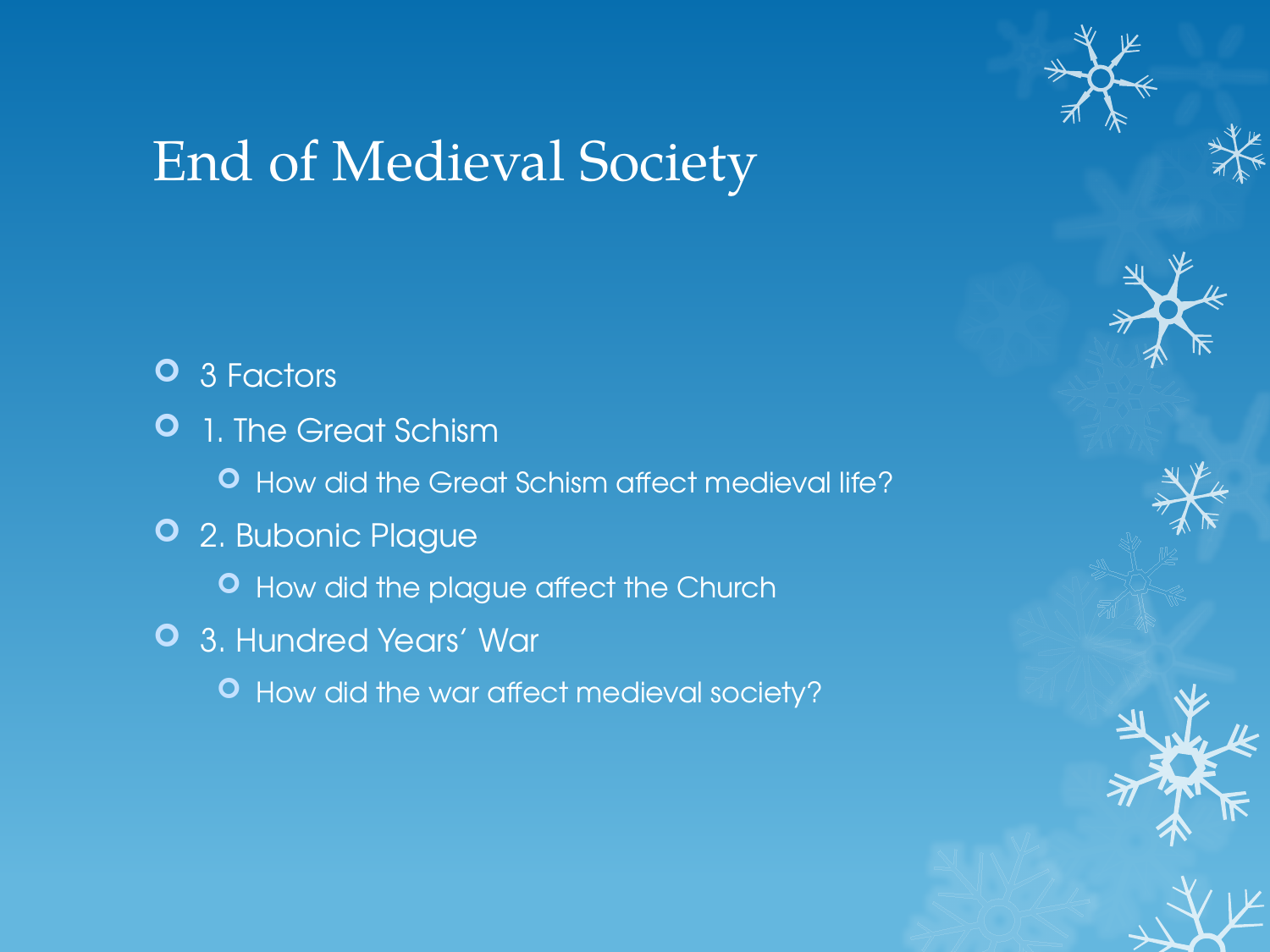

# End of Medieval Society
3 Factors
1. The Great Schism
How did the Great Schism affect medieval life?
2. Bubonic Plague
How did the plague affect the Church
3. Hundred Years’ War
How did the war affect medieval society?